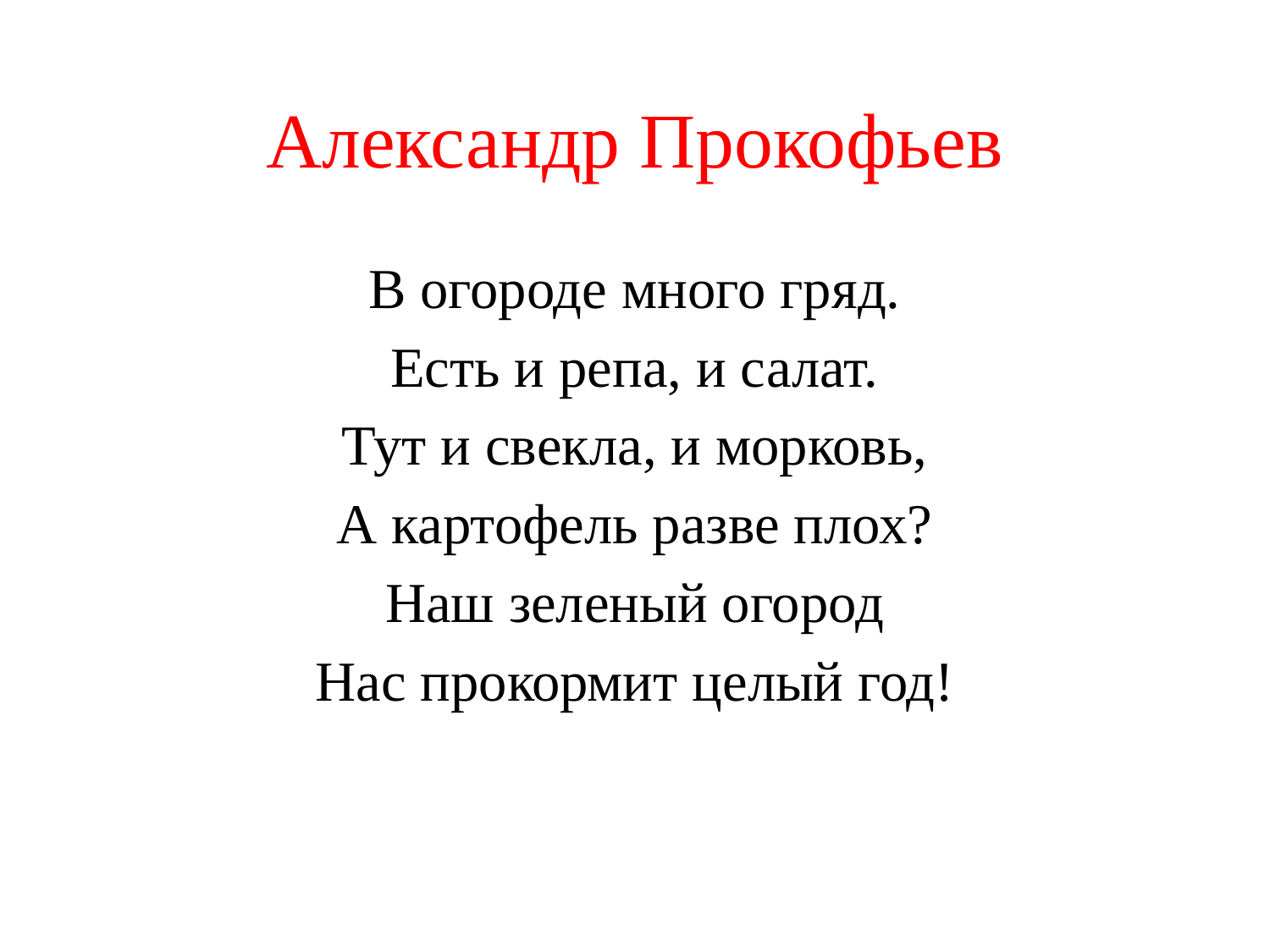

# Александр Прокофьев
В огороде много гряд.
Есть и репа, и салат.
Тут и свекла, и морковь,
А картофель разве плох?
Наш зеленый огород
Нас прокормит целый год!